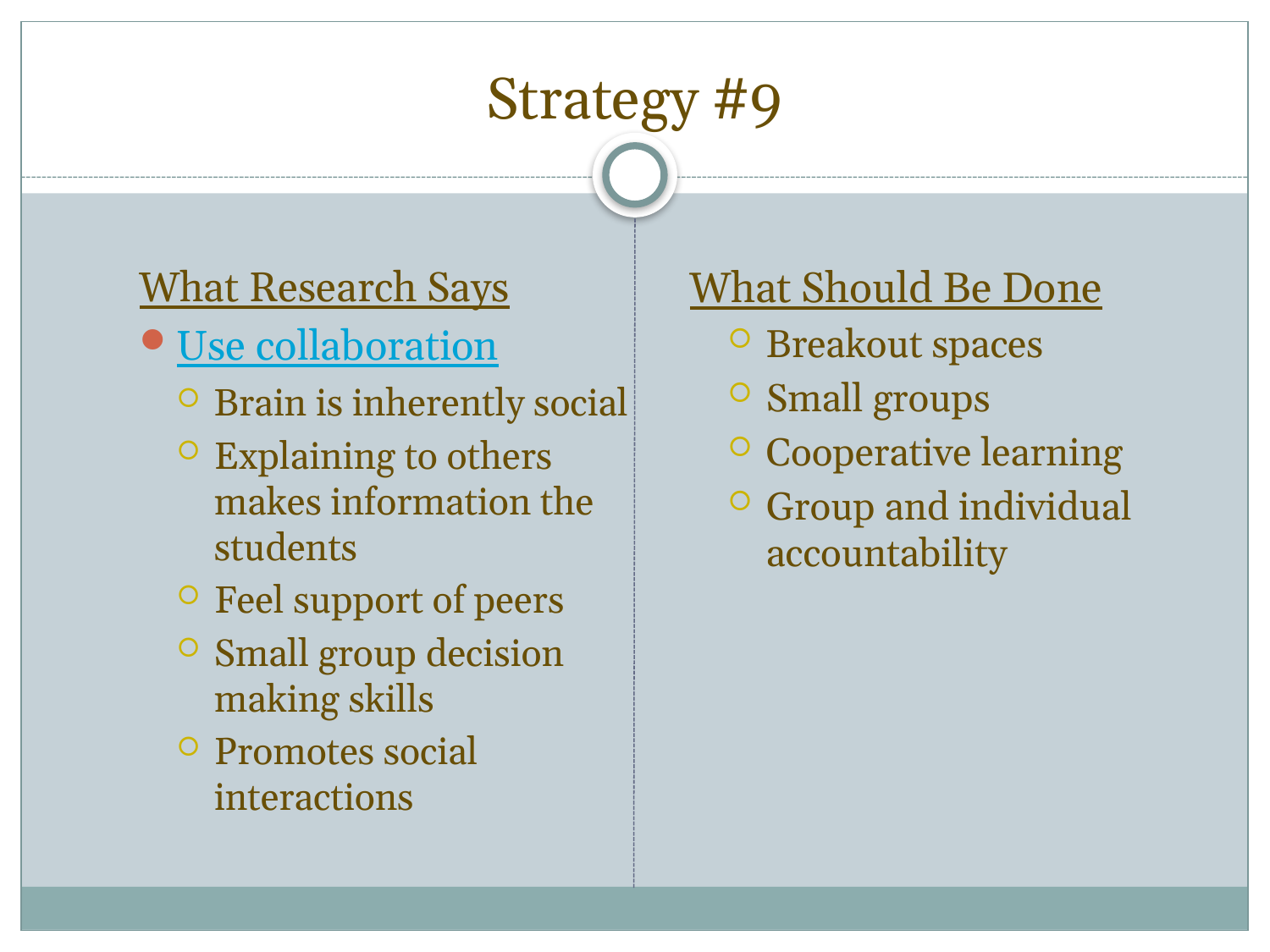

# Strategy #9
What Research Says
Use collaboration
Brain is inherently social
Explaining to others makes information the students
Feel support of peers
Small group decision making skills
Promotes social interactions
What Should Be Done
Breakout spaces
Small groups
Cooperative learning
Group and individual accountability